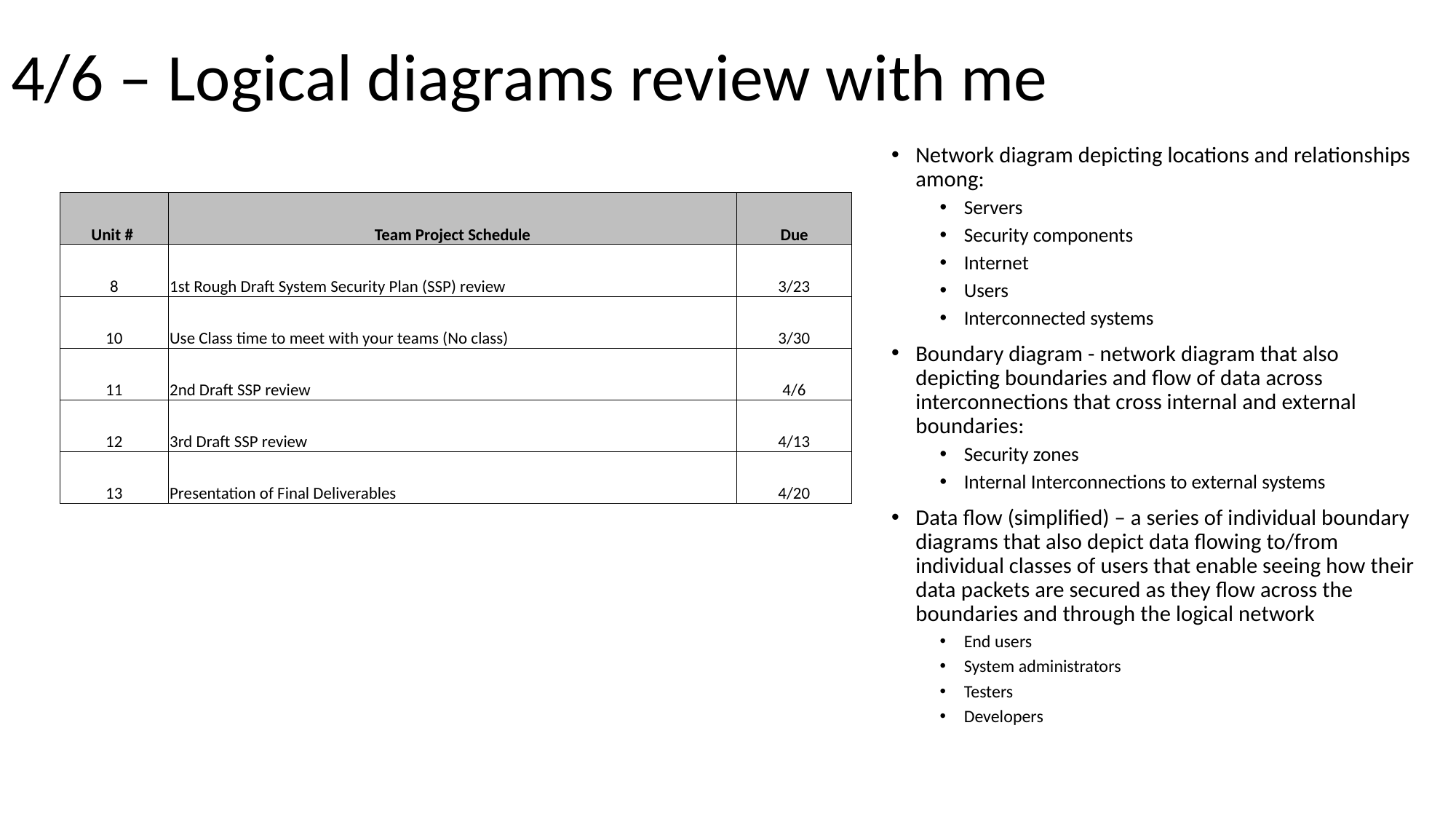

# 4/6 – Logical diagrams review with me
Network diagram depicting locations and relationships among:
Servers
Security components
Internet
Users
Interconnected systems
Boundary diagram - network diagram that also depicting boundaries and flow of data across interconnections that cross internal and external boundaries:
Security zones
Internal Interconnections to external systems
Data flow (simplified) – a series of individual boundary diagrams that also depict data flowing to/from individual classes of users that enable seeing how their data packets are secured as they flow across the boundaries and through the logical network
End users
System administrators
Testers
Developers
| Unit # | Team Project Schedule | Due |
| --- | --- | --- |
| 8 | 1st Rough Draft System Security Plan (SSP) review | 3/23 |
| 10 | Use Class time to meet with your teams (No class) | 3/30 |
| 11 | 2nd Draft SSP review | 4/6 |
| 12 | 3rd Draft SSP review | 4/13 |
| 13 | Presentation of Final Deliverables | 4/20 |